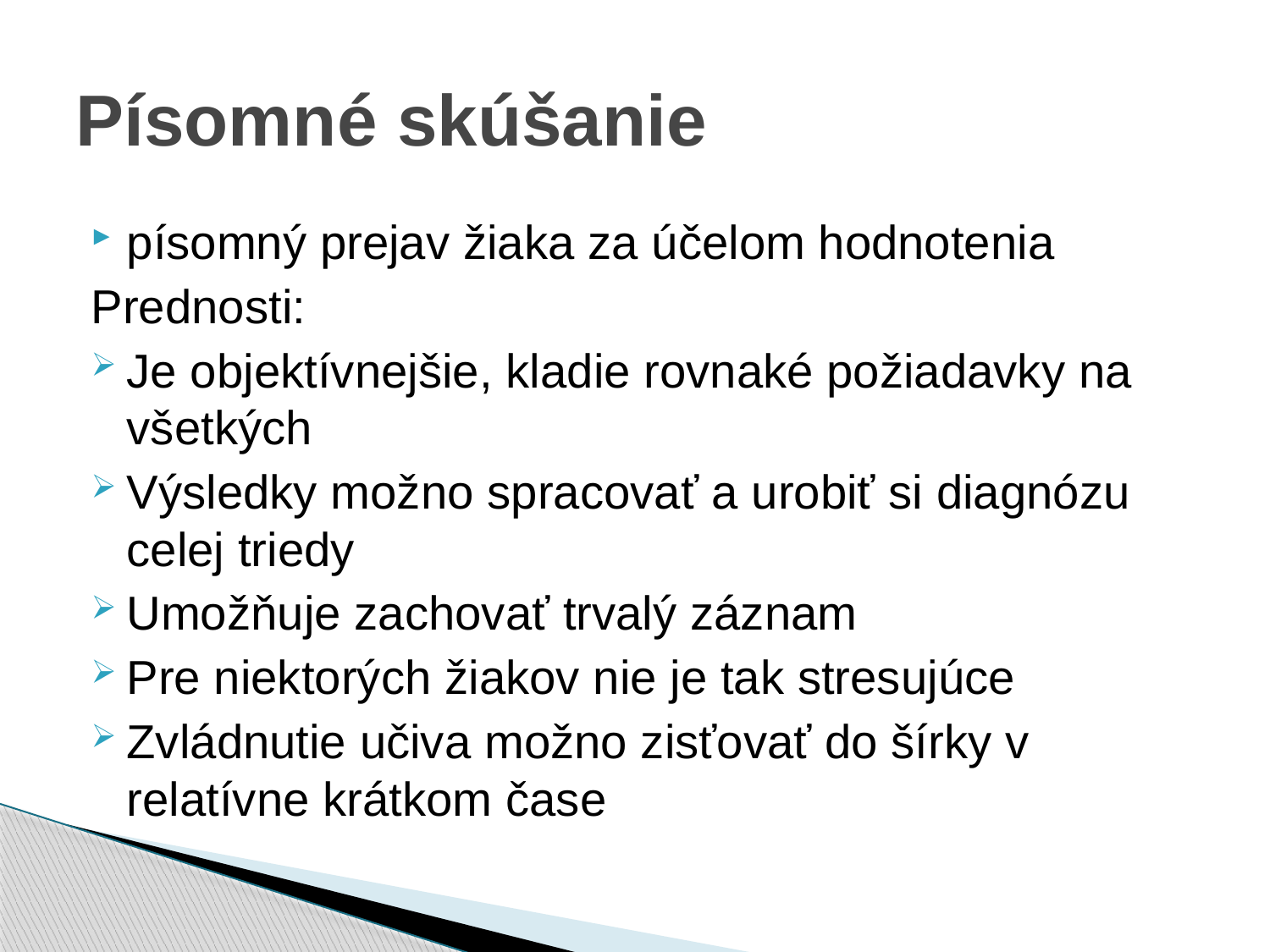

# Písomné skúšanie
písomný prejav žiaka za účelom hodnotenia
Prednosti:
Je objektívnejšie, kladie rovnaké požiadavky na všetkých
Výsledky možno spracovať a urobiť si diagnózu celej triedy
Umožňuje zachovať trvalý záznam
Pre niektorých žiakov nie je tak stresujúce
Zvládnutie učiva možno zisťovať do šírky v relatívne krátkom čase